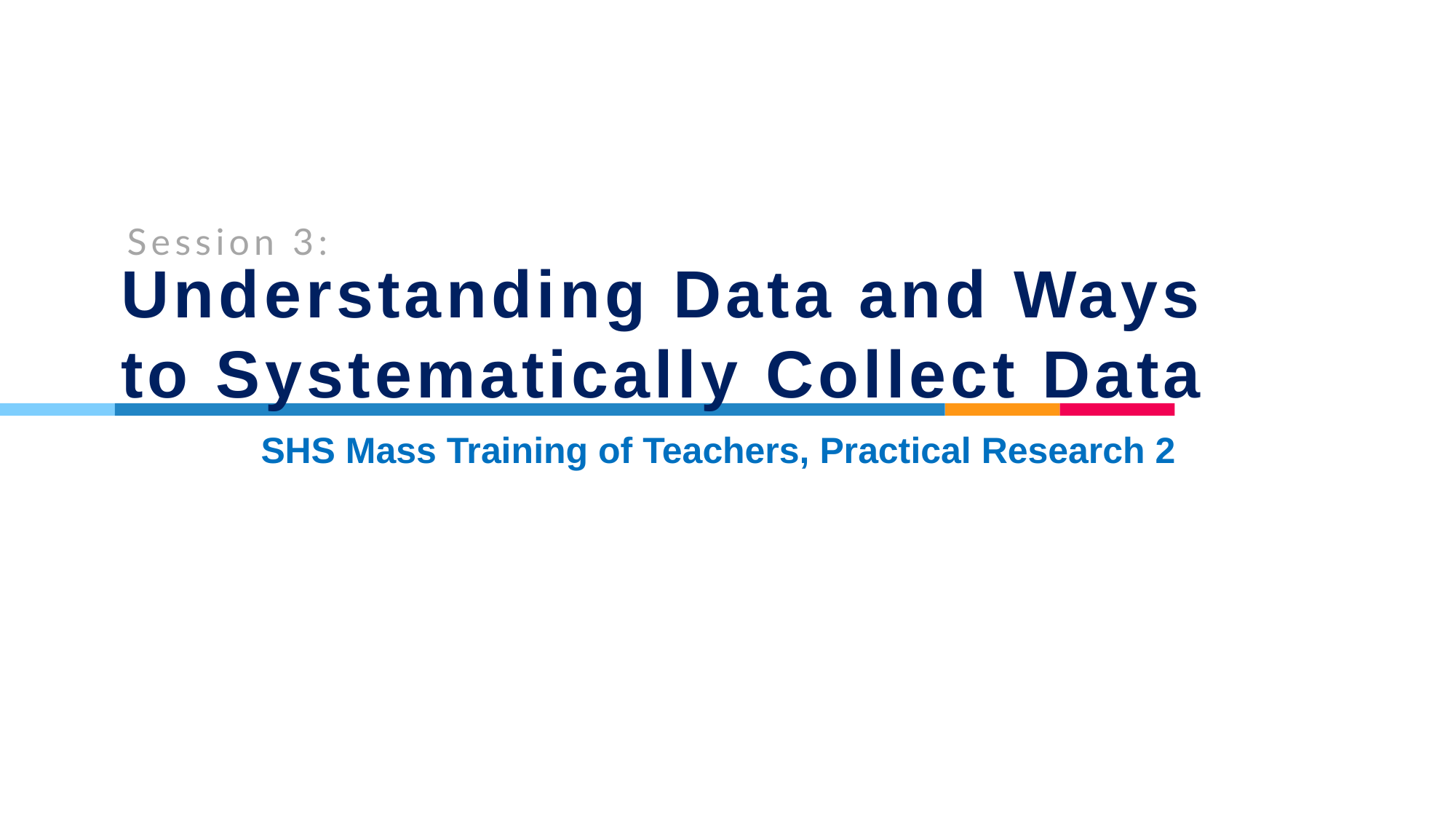

Session 3:
# Understanding Data and Ways to Systematically Collect Data
SHS Mass Training of Teachers, Practical Research 2